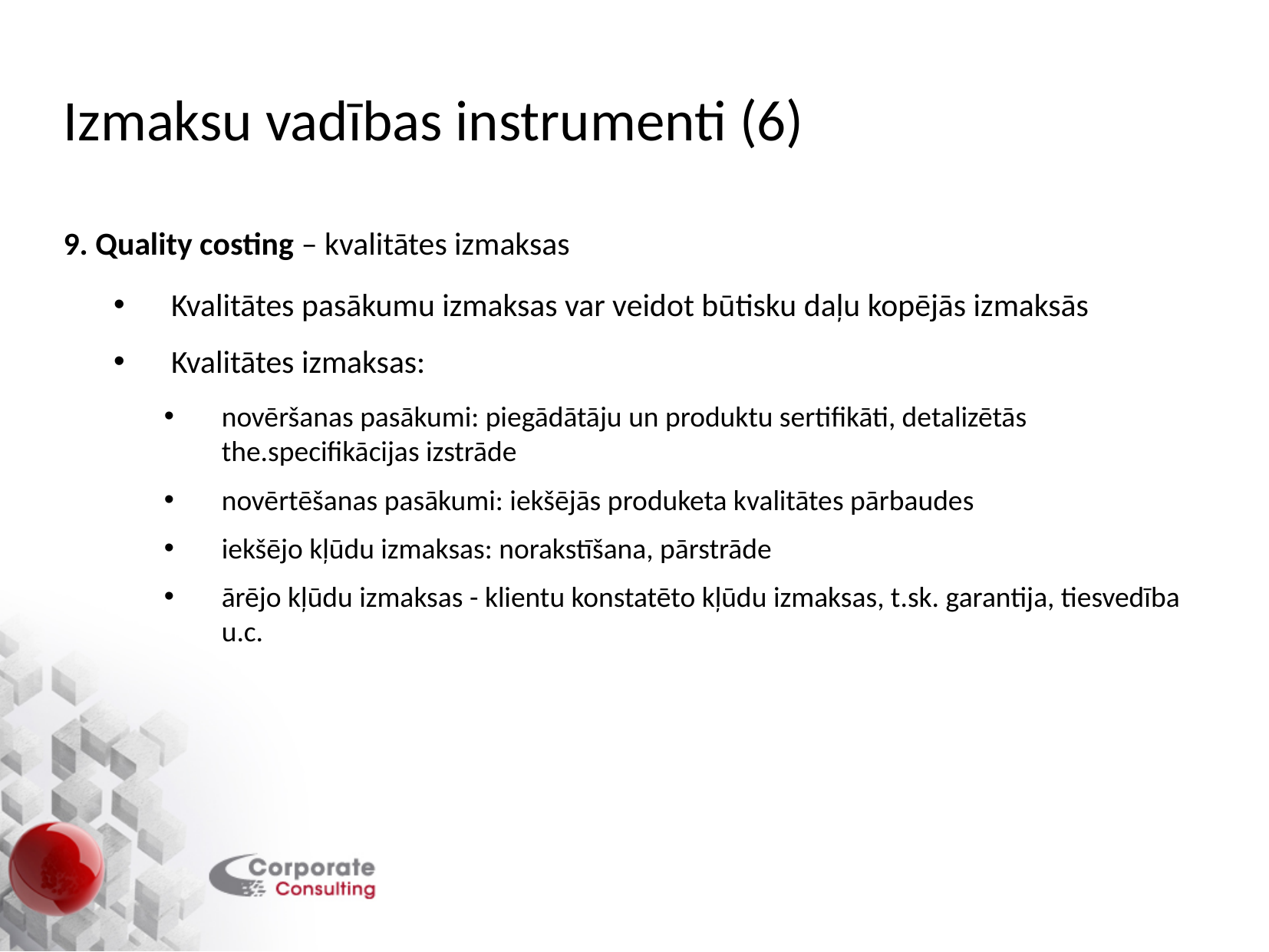

# Izmaksu vadības instrumenti (6)
9. Quality costing – kvalitātes izmaksas
Kvalitātes pasākumu izmaksas var veidot būtisku daļu kopējās izmaksās
Kvalitātes izmaksas:
novēršanas pasākumi: piegādātāju un produktu sertifikāti, detalizētās the.specifikācijas izstrāde
novērtēšanas pasākumi: iekšējās produketa kvalitātes pārbaudes
iekšējo kļūdu izmaksas: norakstīšana, pārstrāde
ārējo kļūdu izmaksas - klientu konstatēto kļūdu izmaksas, t.sk. garantija, tiesvedība u.c.